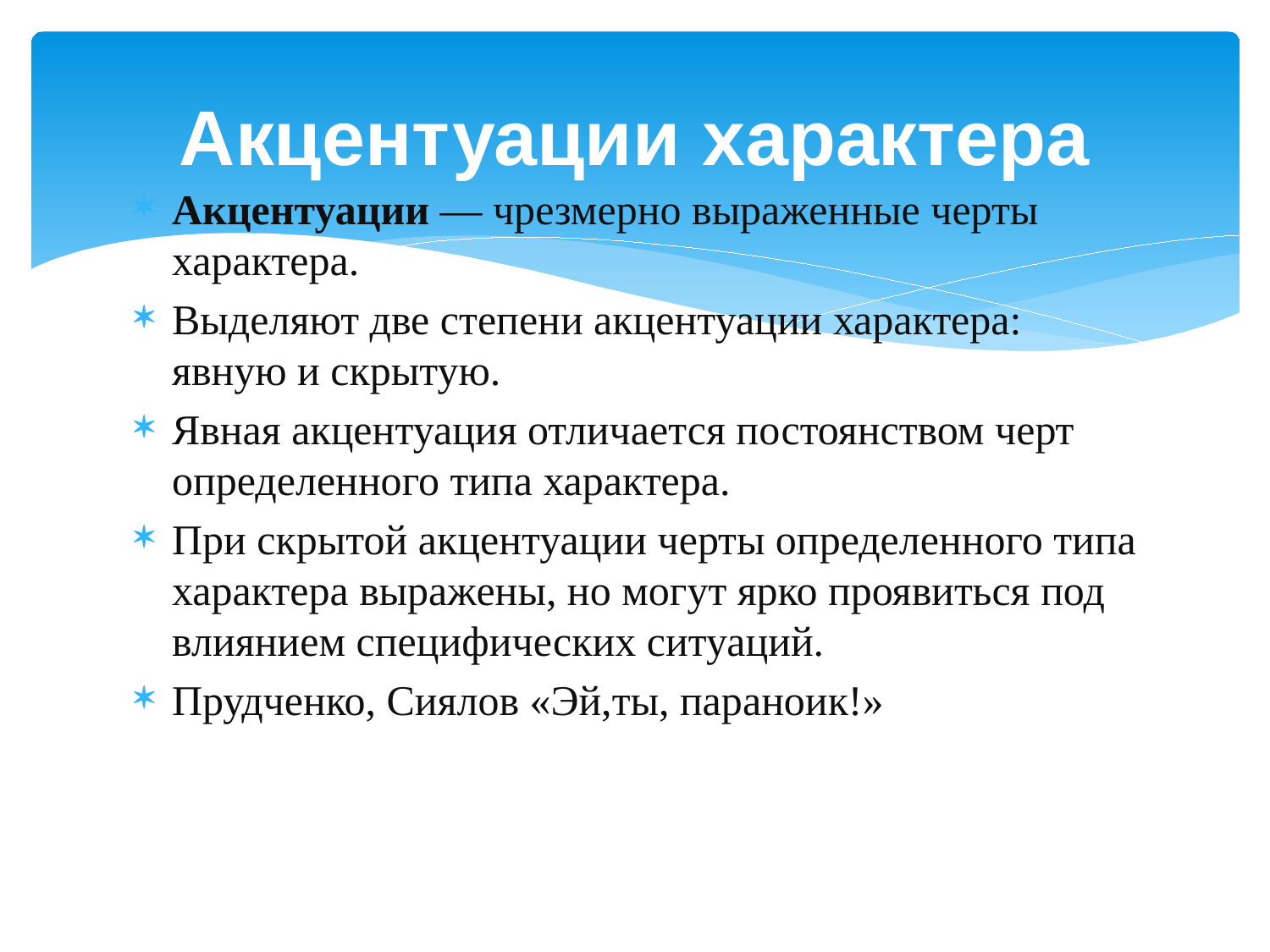

# Акцентуации характера
Акцентуации — чрезмерно выраженные черты характера.
Выделяют две степени акцентуации характера: явную и скрытую.
Явная акцентуация отличается постоянством черт определенного типа характера.
При скрытой акцентуации черты определенного типа характера выражены, но могут ярко проявиться под влиянием специфических ситуаций.
Прудченко, Сиялов «Эй,ты, параноик!»